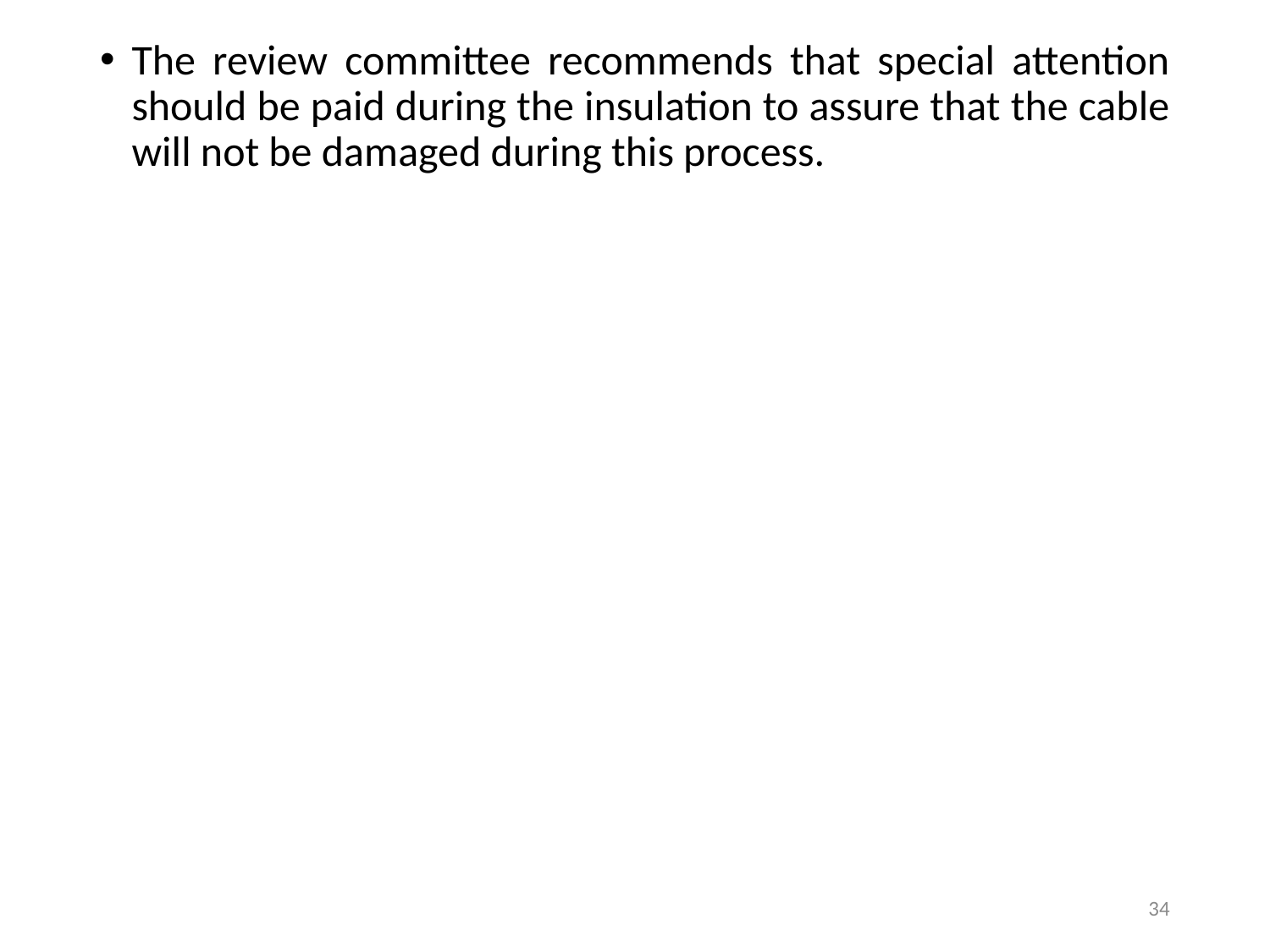

The review committee recommends that special attention should be paid during the insulation to assure that the cable will not be damaged during this process.

34